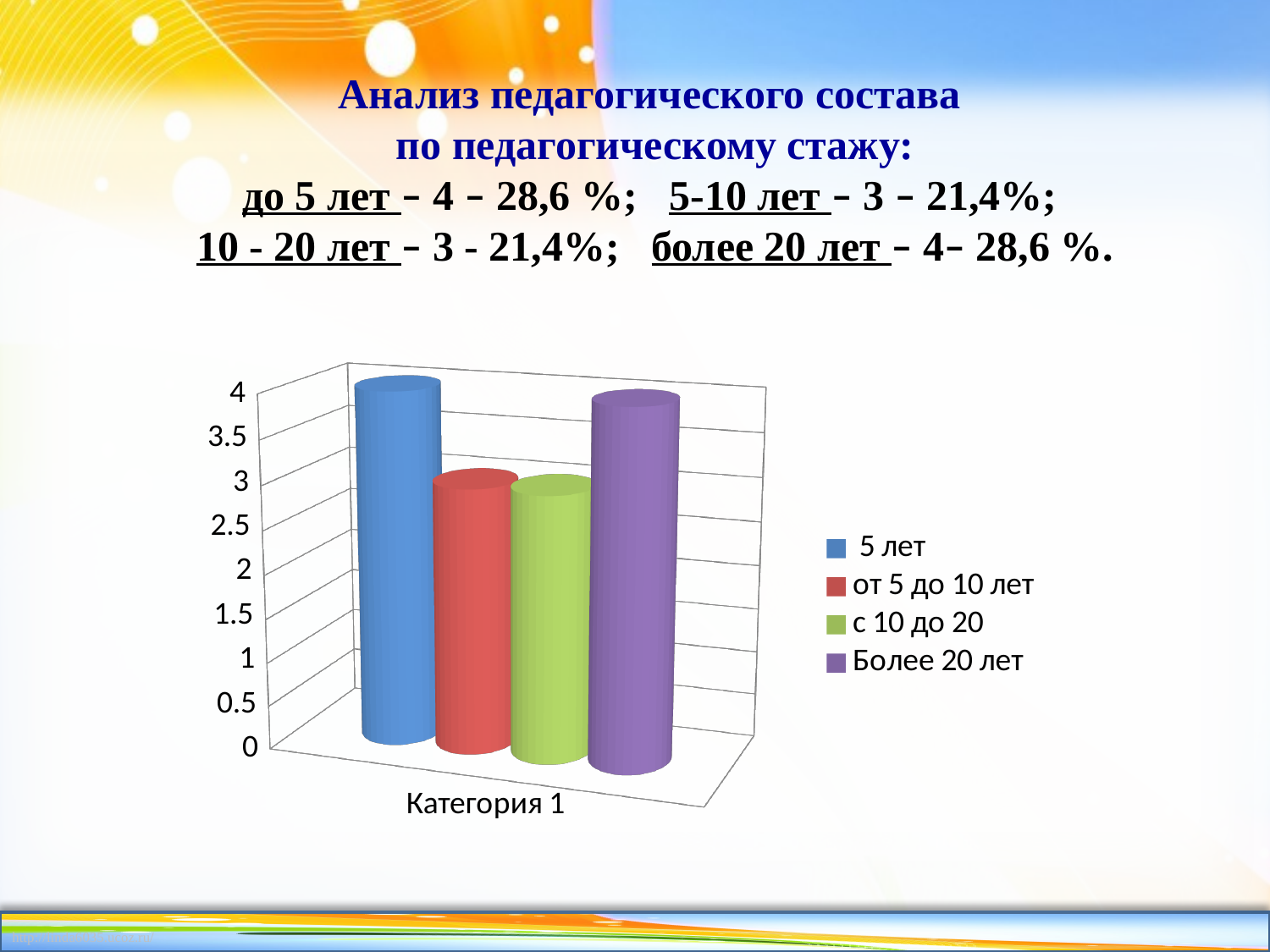

Анализ педагогического состава
по педагогическому стажу:
до 5 лет – 4 – 28,6 %;   5-10 лет – 3 – 21,4%;
10 - 20 лет – 3 - 21,4%;   более 20 лет – 4– 28,6 %.

[unsupported chart]